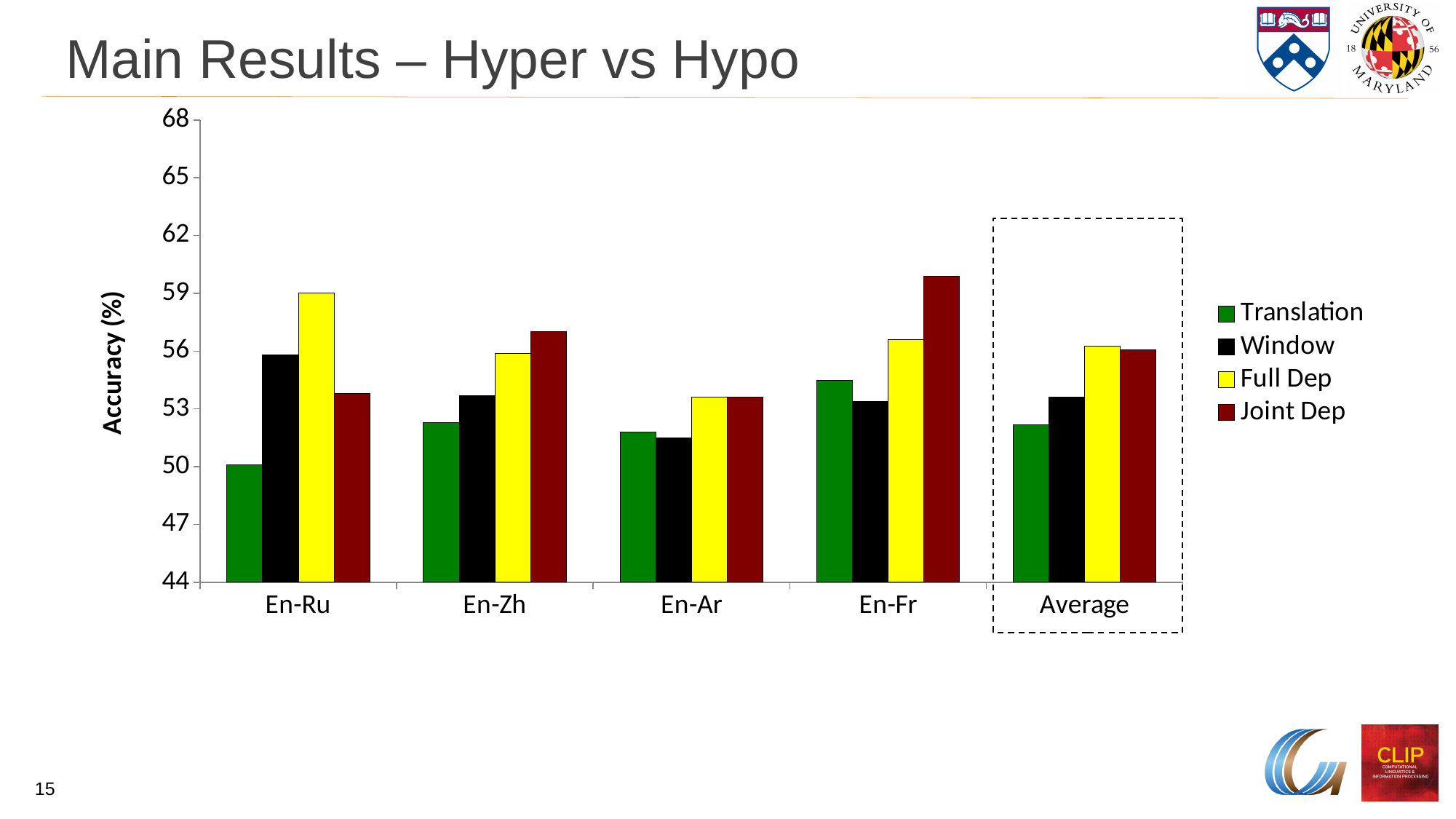

# Main Results – Hyper vs Hypo

### Chart

| Category | Translation | Window | Full Dep | Joint Dep |
|---|---|---|---|---|
| En-Ru | 50.1 | 55.8 | 59.0 | 53.8 |
| En-Zh | 52.3 | 53.7 | 55.9 | 57.0 |
| En-Ar | 51.8 | 51.5 | 53.6 | 53.6 |
| En-Fr | 54.5 | 53.4 | 56.6 | 59.9 |
| Average | 52.175 | 53.6 | 56.275 | 56.075 |

15